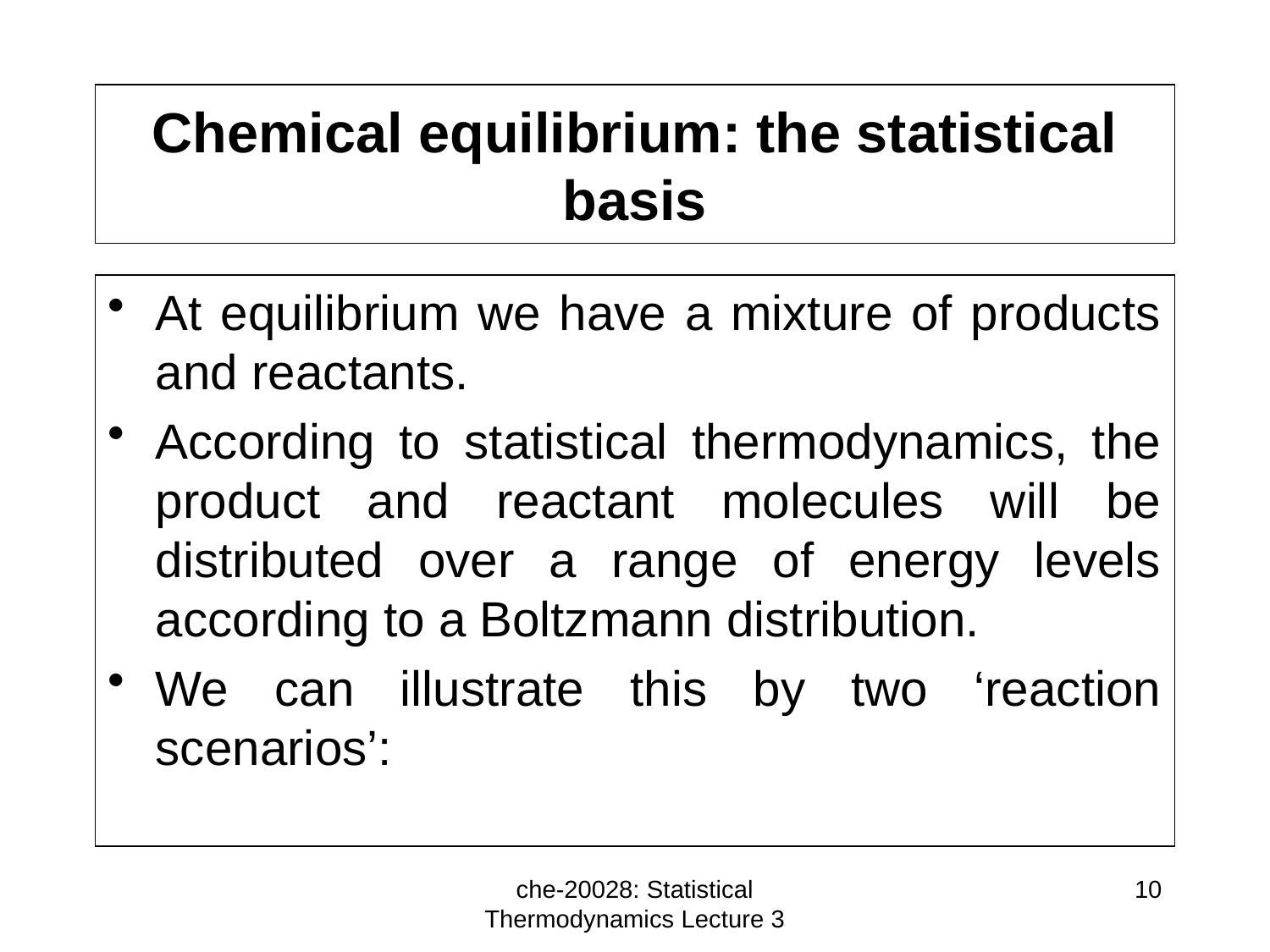

# Chemical equilibrium: the statistical basis
At equilibrium we have a mixture of products and reactants.
According to statistical thermodynamics, the product and reactant molecules will be distributed over a range of energy levels according to a Boltzmann distribution.
We can illustrate this by two ‘reaction scenarios’:
che-20028: Statistical Thermodynamics Lecture 3
10